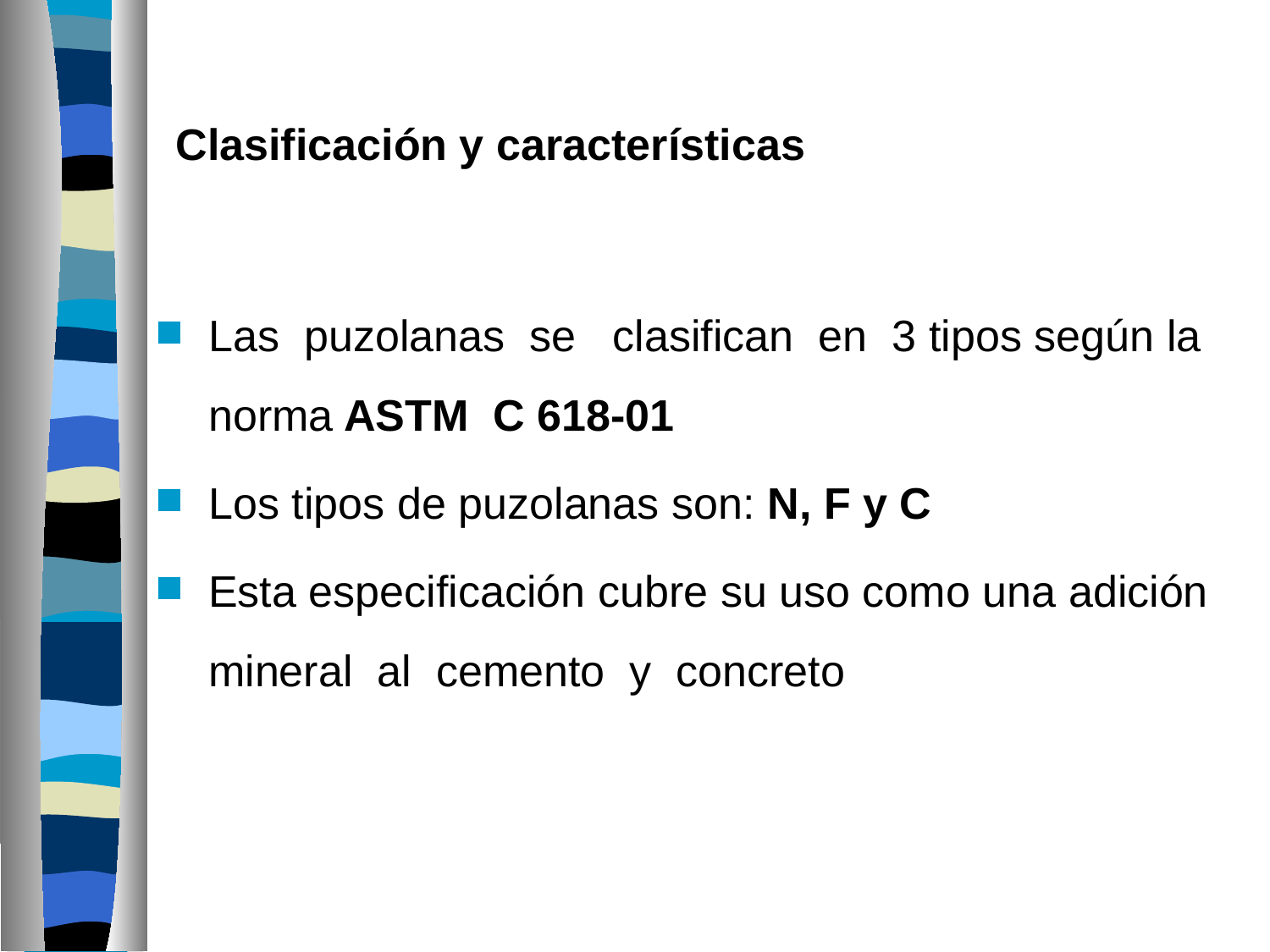

# Clasificación y características
Las  puzolanas  se   clasifican  en  3 tipos según la norma ASTM  C 618-01
Los tipos de puzolanas son: N, F y C
Esta especificación cubre su uso como una adición mineral  al  cemento  y  concreto